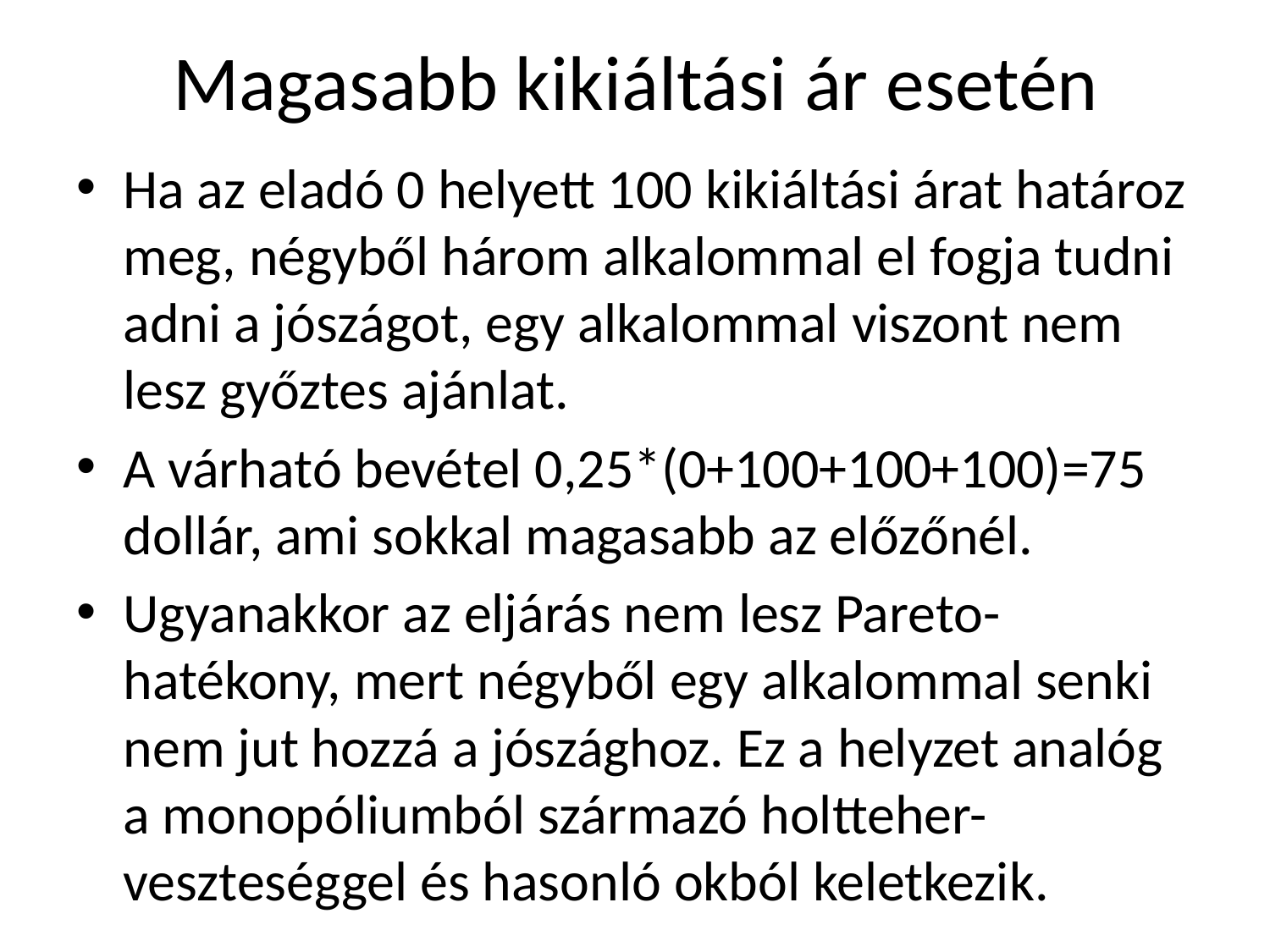

# Magasabb kikiáltási ár esetén
Ha az eladó 0 helyett 100 kikiáltási árat határoz meg, négyből három alkalommal el fogja tudni adni a jószágot, egy alkalommal viszont nem lesz győztes ajánlat.
A várható bevétel 0,25*(0+100+100+100)=75 dollár, ami sokkal magasabb az előzőnél.
Ugyanakkor az eljárás nem lesz Pareto-hatékony, mert négyből egy alkalommal senki nem jut hozzá a jószághoz. Ez a helyzet analóg a monopóliumból származó holtteher-veszteséggel és hasonló okból keletkezik.